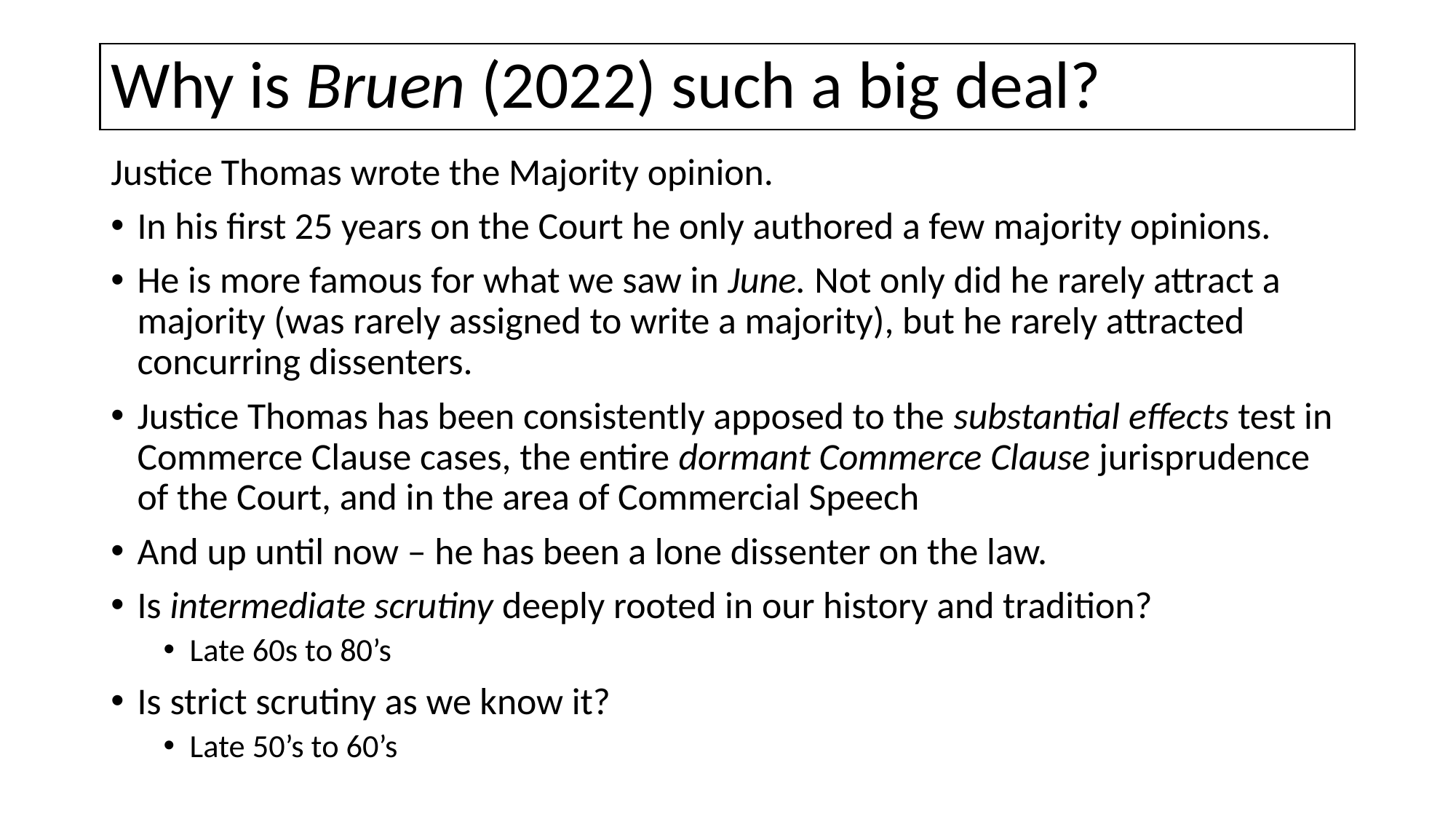

# Why is Bruen (2022) such a big deal?
Justice Thomas wrote the Majority opinion.
In his first 25 years on the Court he only authored a few majority opinions.
He is more famous for what we saw in June. Not only did he rarely attract a majority (was rarely assigned to write a majority), but he rarely attracted concurring dissenters.
Justice Thomas has been consistently apposed to the substantial effects test in Commerce Clause cases, the entire dormant Commerce Clause jurisprudence of the Court, and in the area of Commercial Speech
And up until now – he has been a lone dissenter on the law.
Is intermediate scrutiny deeply rooted in our history and tradition?
Late 60s to 80’s
Is strict scrutiny as we know it?
Late 50’s to 60’s